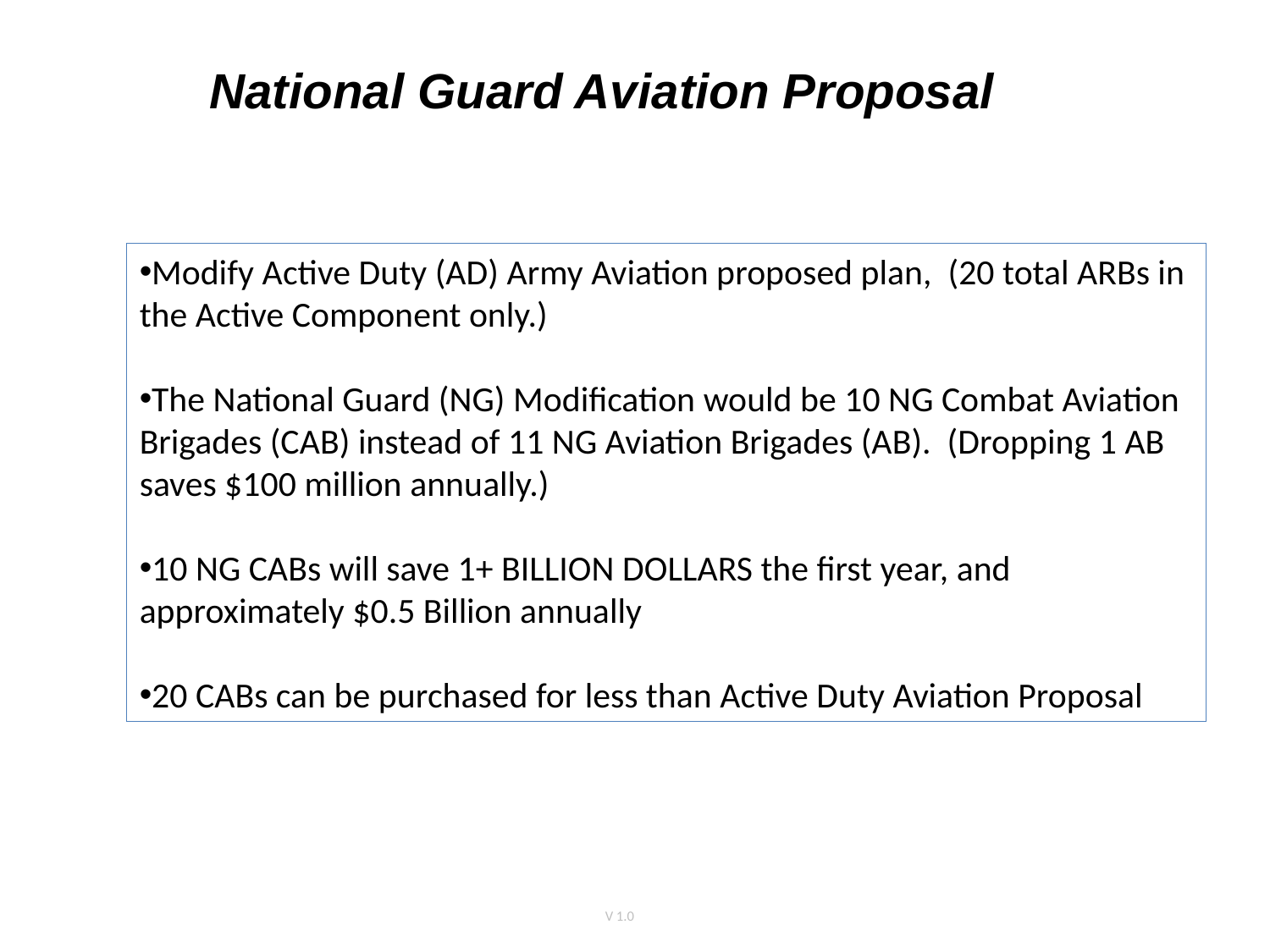

National Guard Aviation Proposal
Modify Active Duty (AD) Army Aviation proposed plan,  (20 total ARBs in the Active Component only.)

The National Guard (NG) Modification would be 10 NG Combat Aviation Brigades (CAB) instead of 11 NG Aviation Brigades (AB).  (Dropping 1 AB saves $100 million annually.)

10 NG CABs will save 1+ BILLION DOLLARS the first year, and approximately $0.5 Billion annually

20 CABs can be purchased for less than Active Duty Aviation Proposal
V 1.0